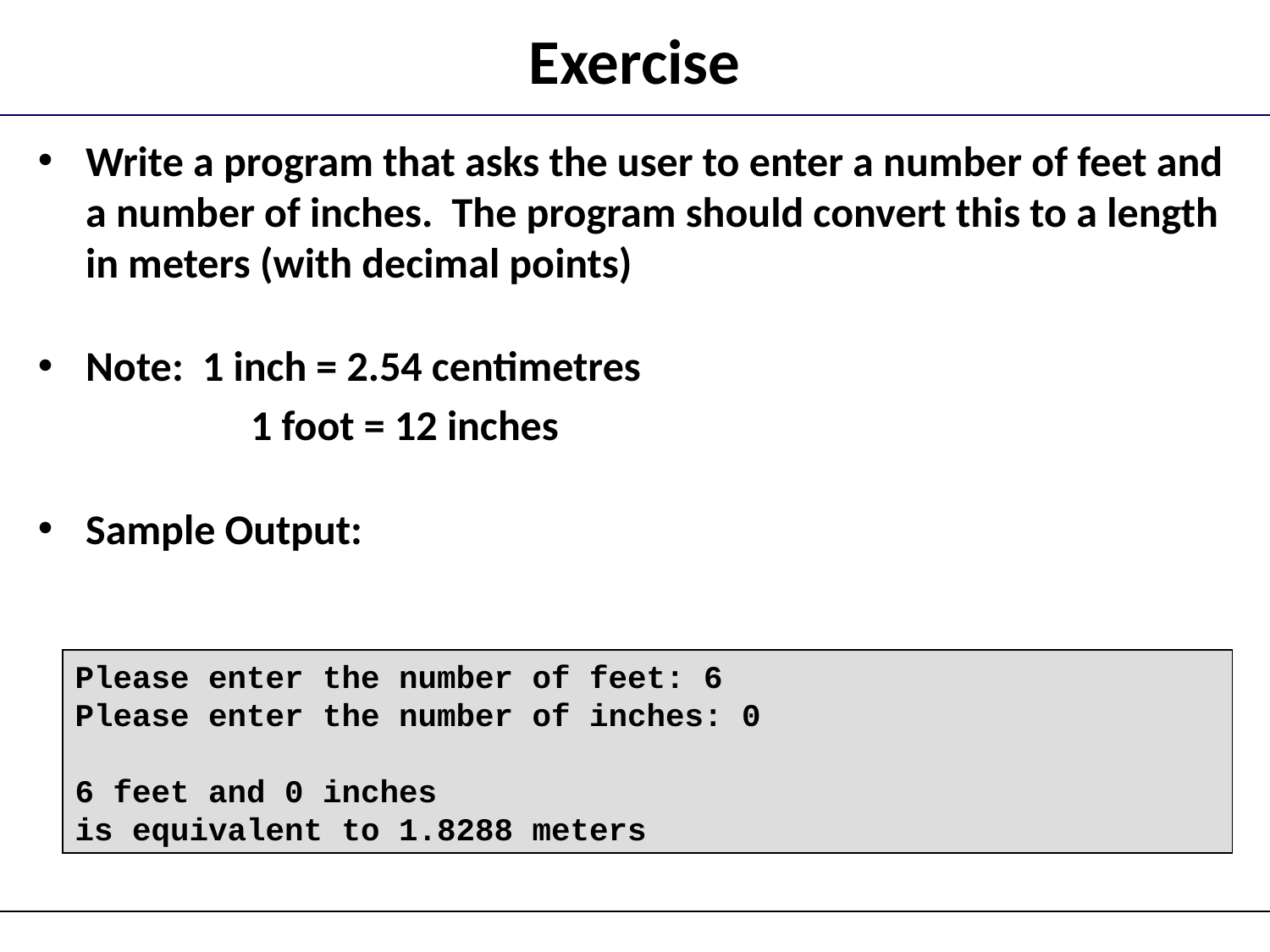

# Exercise
Write a program that asks the user to enter a number of feet and a number of inches.  The program should convert this to a length in meters (with decimal points)

Note:  1 inch = 2.54 centimetres
		    1 foot = 12 inches

Sample Output:

Please enter the number of feet: 6
Please enter the number of inches: 0

6 feet and 0 inches
is equivalent to 1.8288 meters